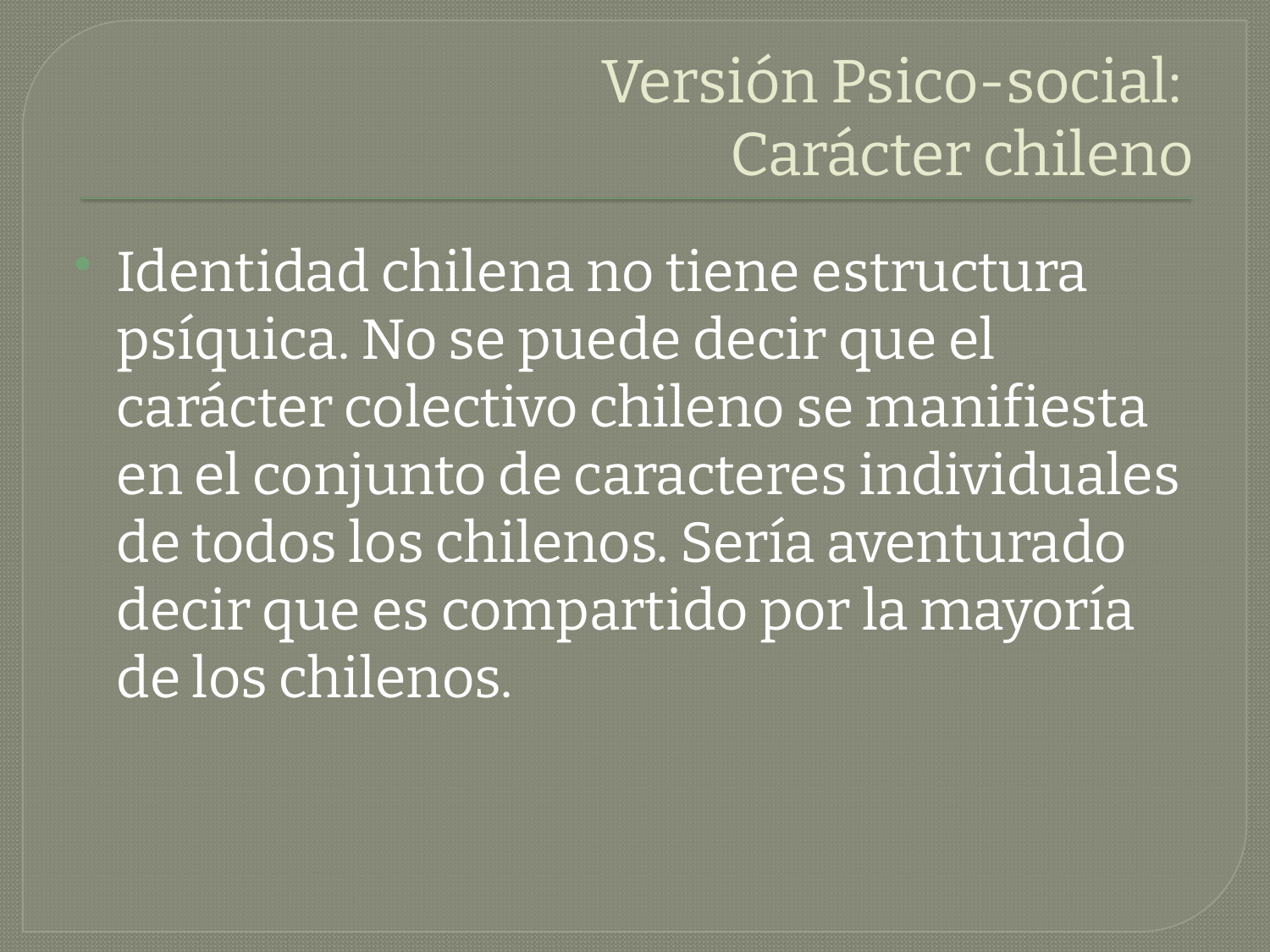

# Versión Psico-social: Carácter chileno
Identidad chilena no tiene estructura psíquica. No se puede decir que el carácter colectivo chileno se manifiesta en el conjunto de caracteres individuales de todos los chilenos. Sería aventurado decir que es compartido por la mayoría de los chilenos.